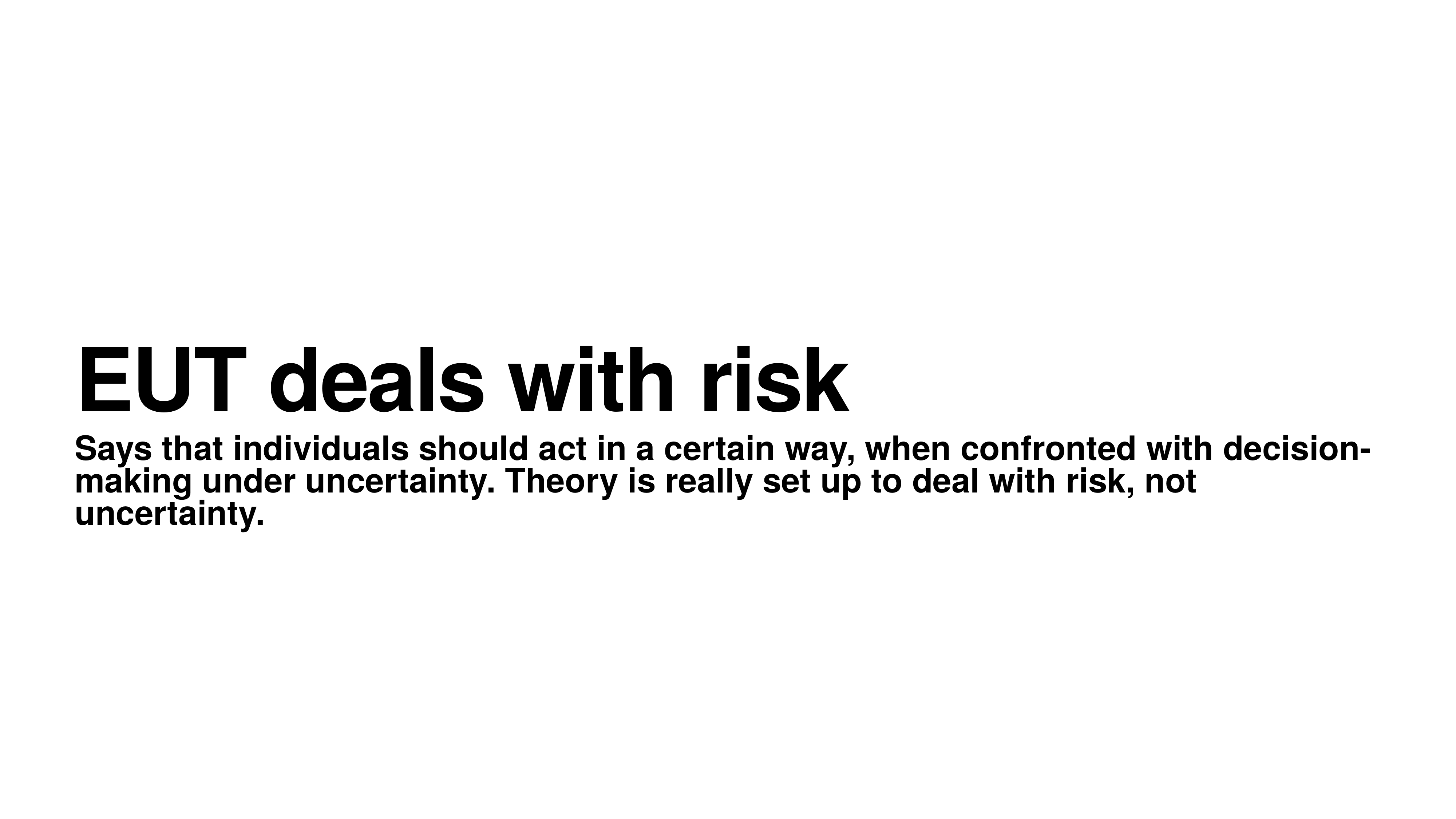

# EUT deals with risk
Says that individuals should act in a certain way, when confronted with decision-making under uncertainty. Theory is really set up to deal with risk, not uncertainty.